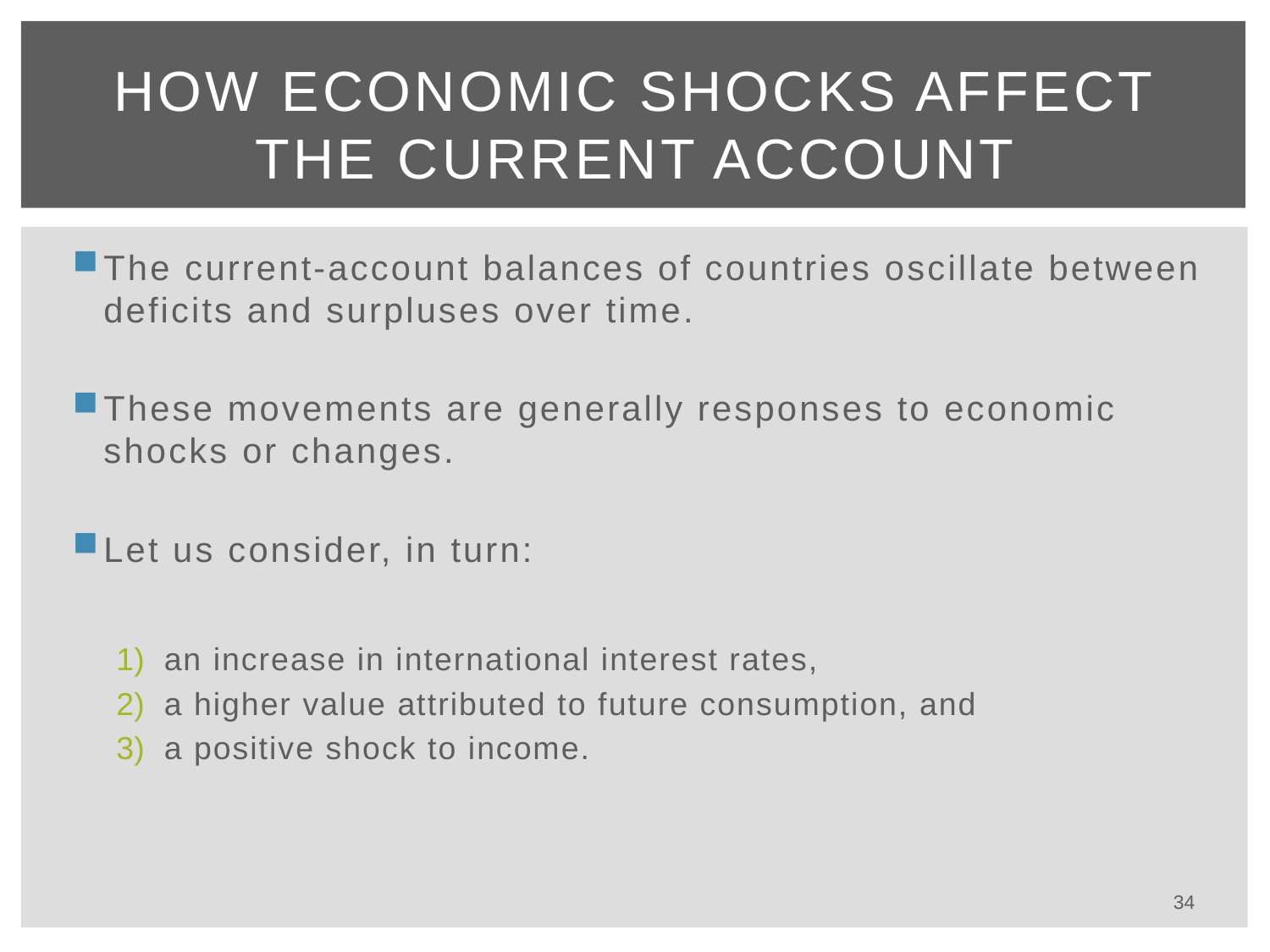

# How Economic Shocks Affect the Current Account
The current-account balances of countries oscillate between deficits and surpluses over time.

These movements are generally responses to economic shocks or changes.

Let us consider, in turn:

an increase in international interest rates,
a higher value attributed to future consumption, and
a positive shock to income.

34